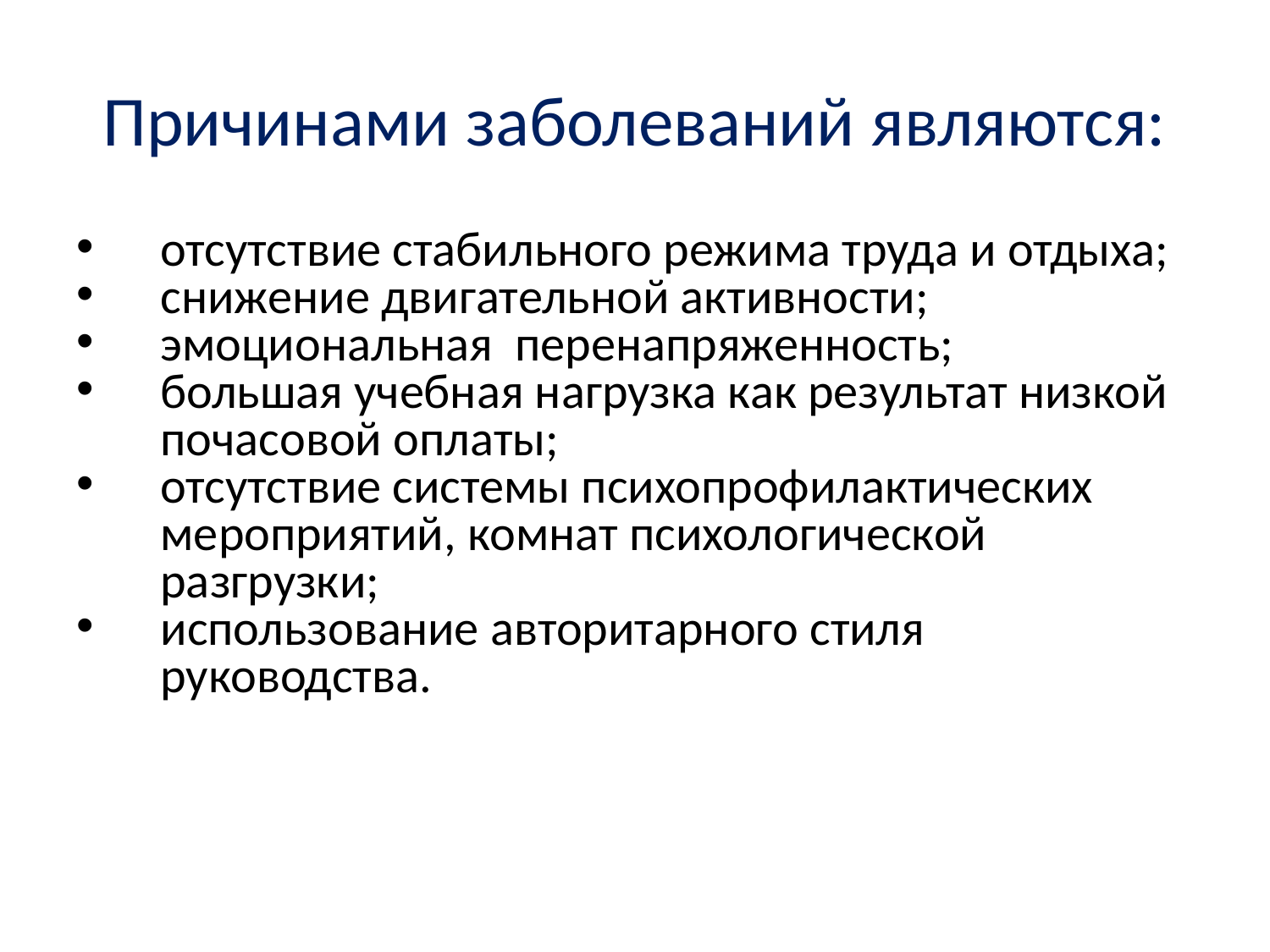

Причинами заболеваний являются:
отсутствие стабильного режима труда и отдыха;
снижение двигательной активности;
эмоциональная  перенапряженность;
большая учебная нагрузка как результат низкой почасовой оплаты;
отсутствие системы психопрофилактических мероприятий, комнат психологической разгрузки;
использование авторитарного стиля руководства.